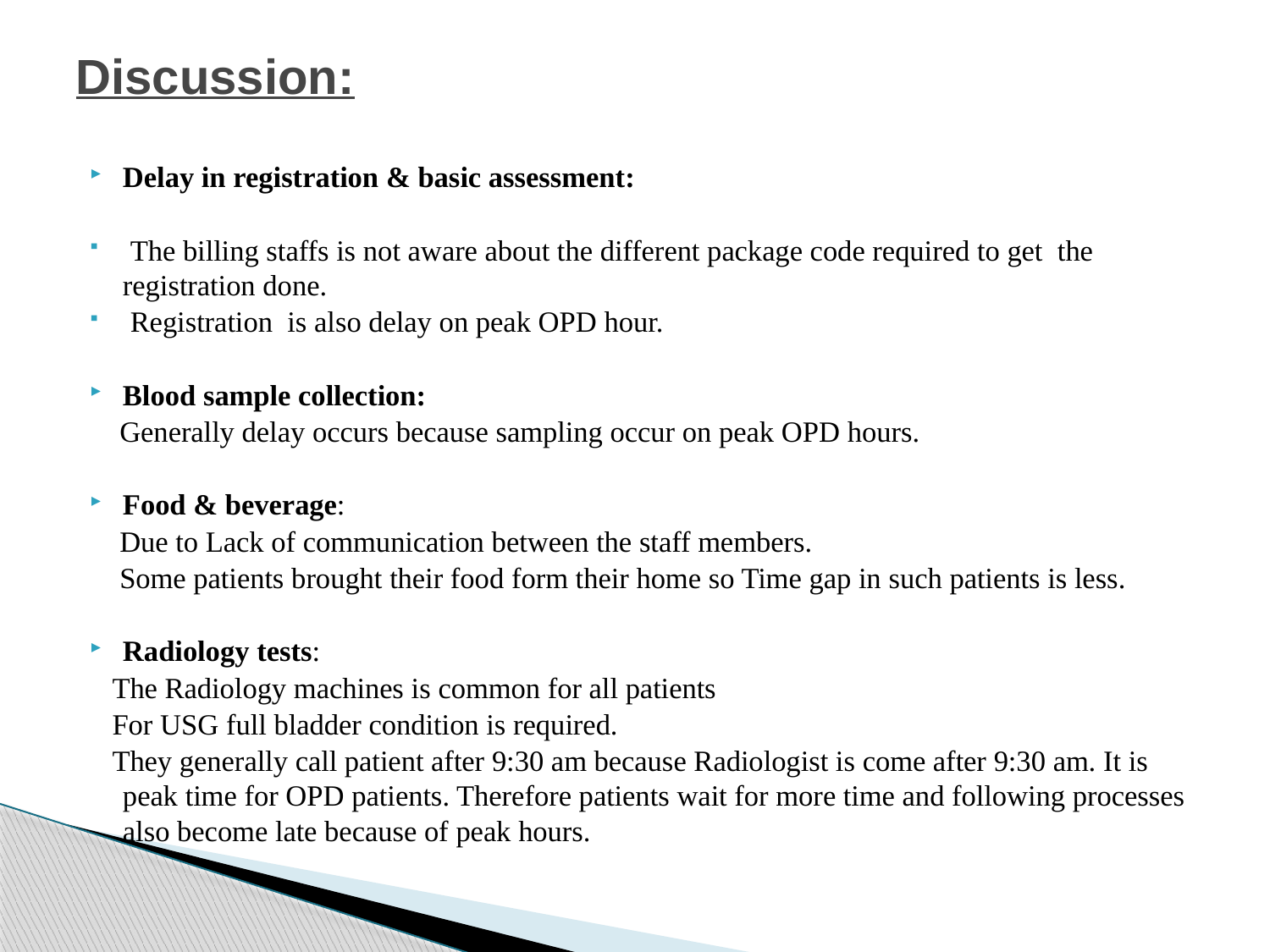

# Discussion:

Delay in registration & basic assessment:

 The billing staffs is not aware about the different package code required to get  the registration done.
 Registration  is also delay on peak OPD hour.

Blood sample collection:
    Generally delay occurs because sampling occur on peak OPD hours.

Food & beverage:
    Due to Lack of communication between the staff members.
    Some patients brought their food form their home so Time gap in such patients is less.

Radiology tests:
   The Radiology machines is common for all patients
   For USG full bladder condition is required.
   They generally call patient after 9:30 am because Radiologist is come after 9:30 am. It is peak time for OPD patients. Therefore patients wait for more time and following processes also become late because of peak hours.